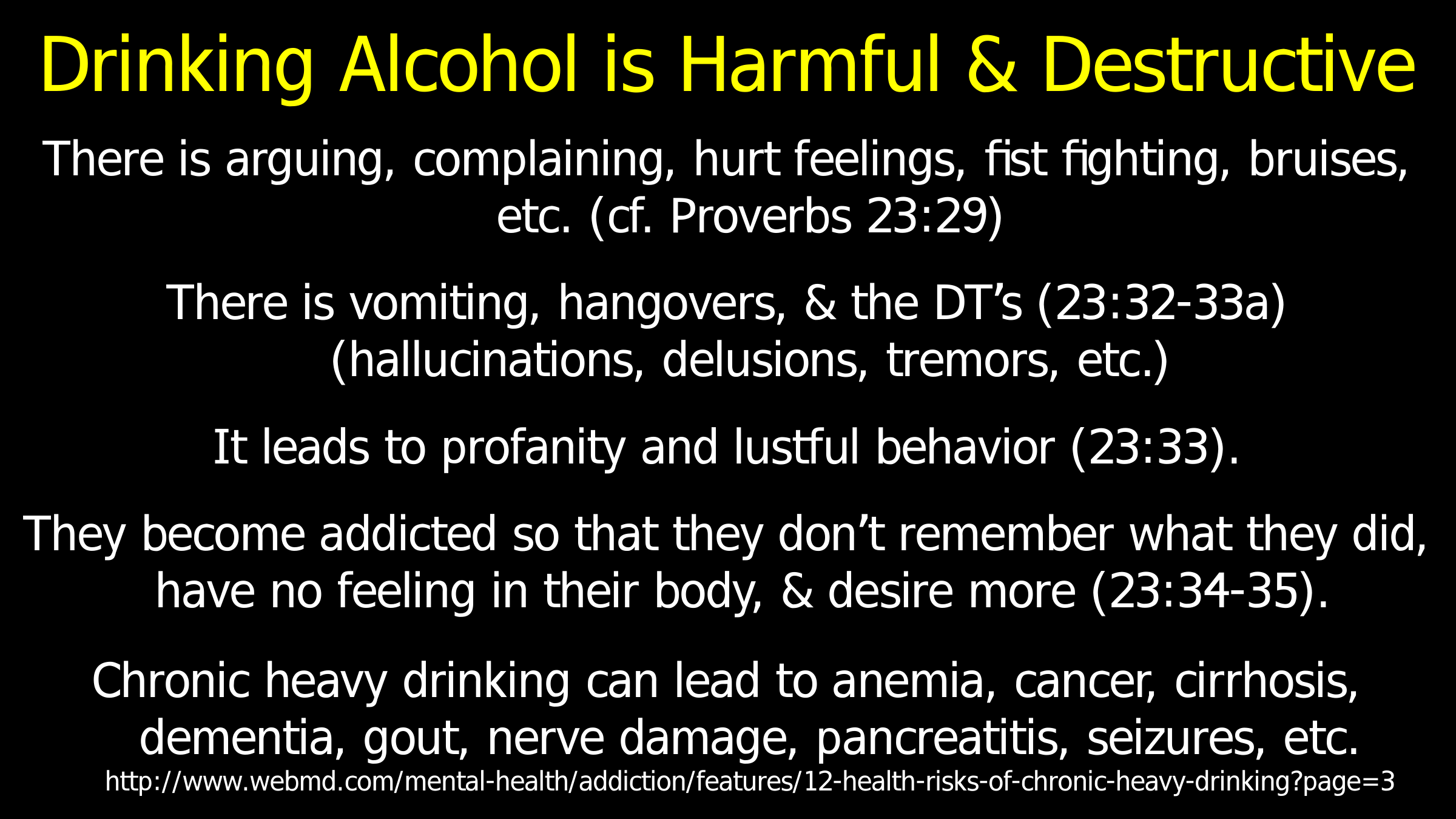

# Drinking Alcohol is Harmful & Destructive
There is arguing, complaining, hurt feelings, fist fighting, bruises, etc. (cf. Proverbs 23:29)

There is vomiting, hangovers, & the DT’s (23:32-33a) (hallucinations, delusions, tremors, etc.)

It leads to profanity and lustful behavior (23:33).

They become addicted so that they don’t remember what they did, have no feeling in their body, & desire more (23:34-35).

Chronic heavy drinking can lead to anemia, cancer, cirrhosis, dementia, gout, nerve damage, pancreatitis, seizures, etc. http://www.webmd.com/mental-health/addiction/features/12-health-risks-of-chronic-heavy-drinking?page=3